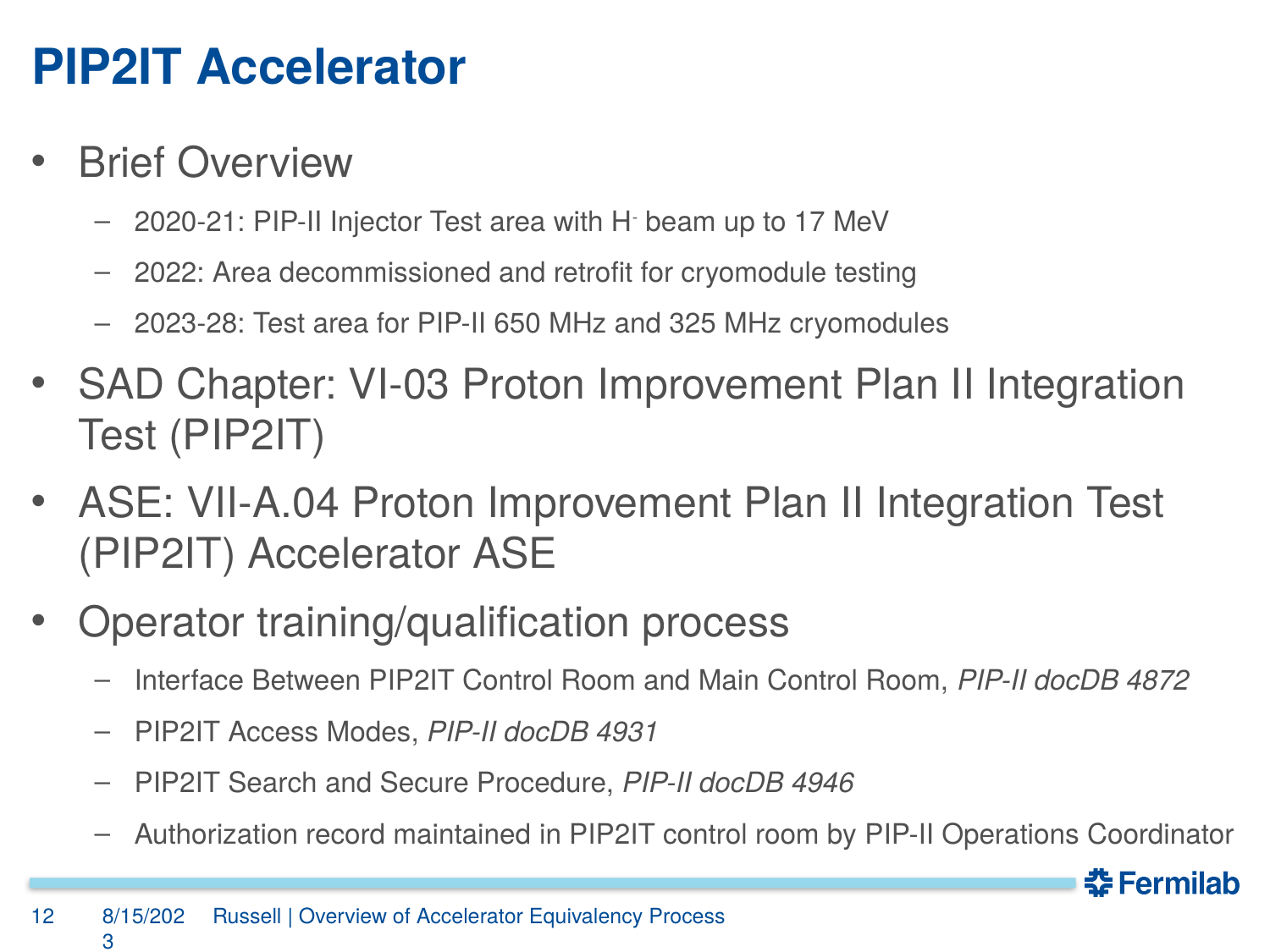

# PIP2IT Accelerator
Brief Overview
2020-21: PIP-II Injector Test area with H- beam up to 17 MeV
2022: Area decommissioned and retrofit for cryomodule testing
2023-28: Test area for PIP-II 650 MHz and 325 MHz cryomodules
SAD Chapter: VI-03 Proton Improvement Plan II Integration Test (PIP2IT)
ASE: VII-A.04 Proton Improvement Plan II Integration Test (PIP2IT) Accelerator ASE
Operator training/qualification process
Interface Between PIP2IT Control Room and Main Control Room, PIP-II docDB 4872
PIP2IT Access Modes, PIP-II docDB 4931
PIP2IT Search and Secure Procedure, PIP-II docDB 4946
Authorization record maintained in PIP2IT control room by PIP-II Operations Coordinator
12
8/15/2023
Russell | Overview of Accelerator Equivalency Process